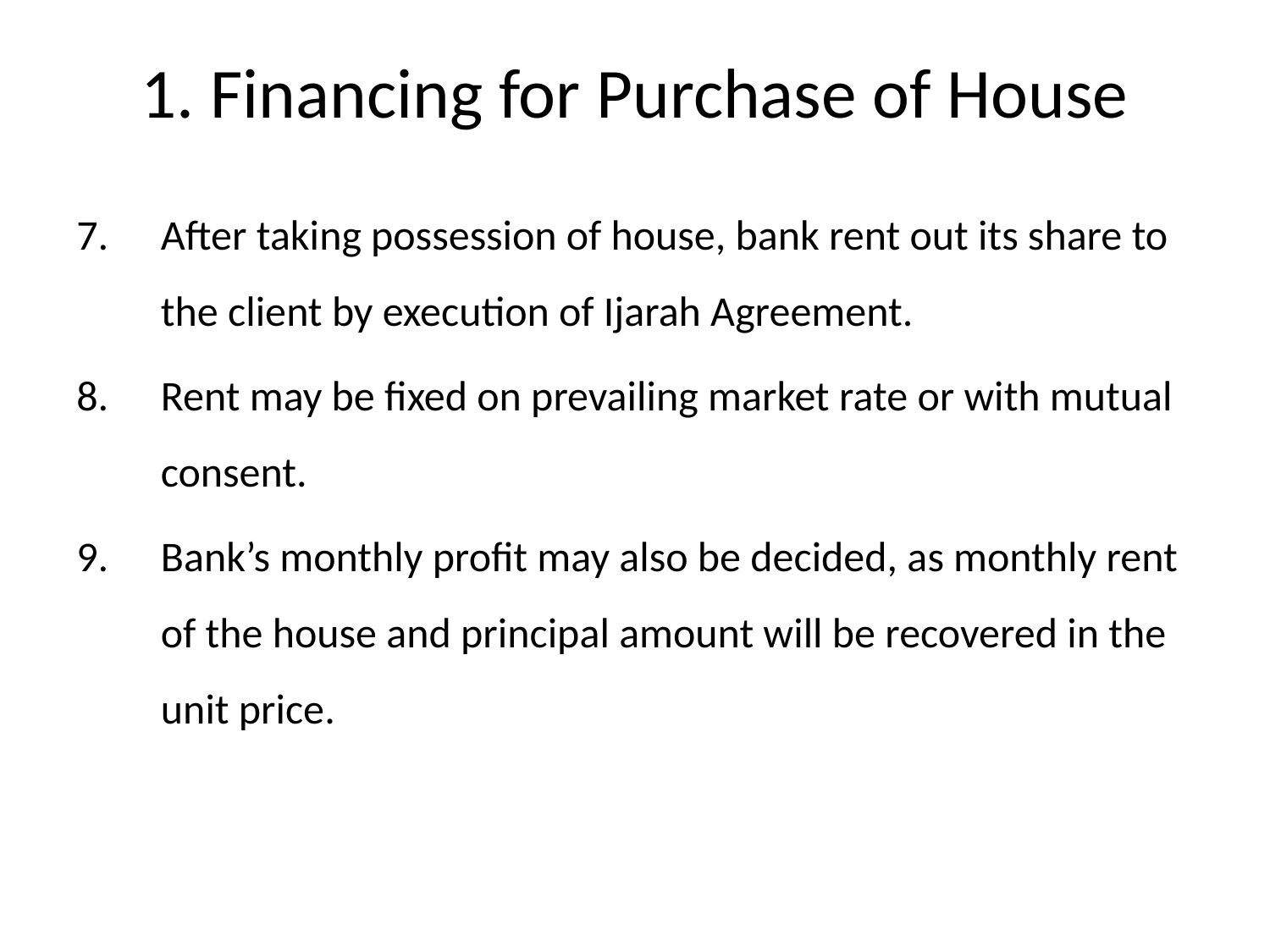

# 1. Financing for Purchase of House
7.	After taking possession of house, bank rent out its share to the client by execution of Ijarah Agreement.
8.	Rent may be fixed on prevailing market rate or with mutual consent.
9.	Bank’s monthly profit may also be decided, as monthly rent of the house and principal amount will be recovered in the unit price.